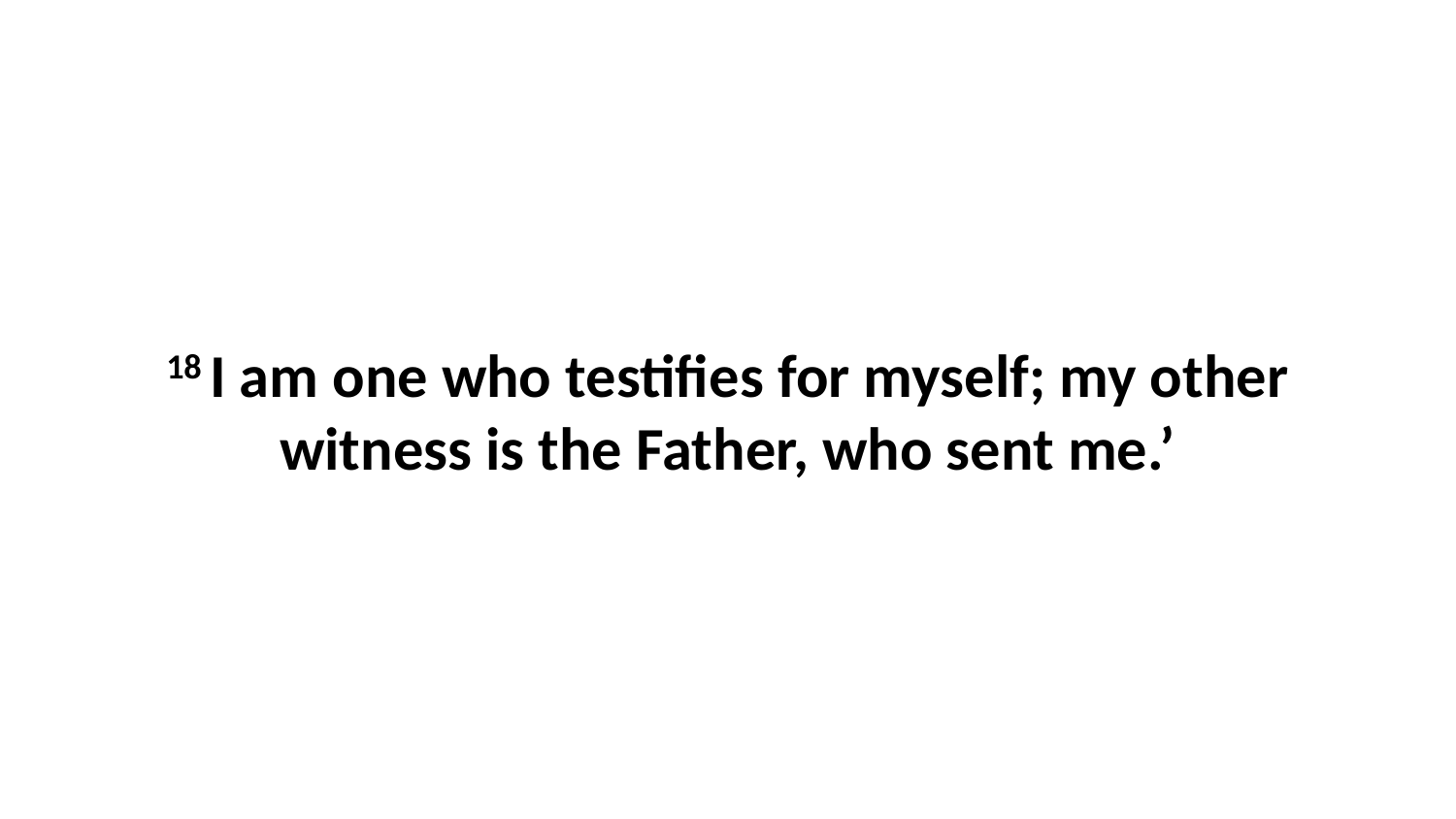

18 I am one who testifies for myself; my other witness is the Father, who sent me.’